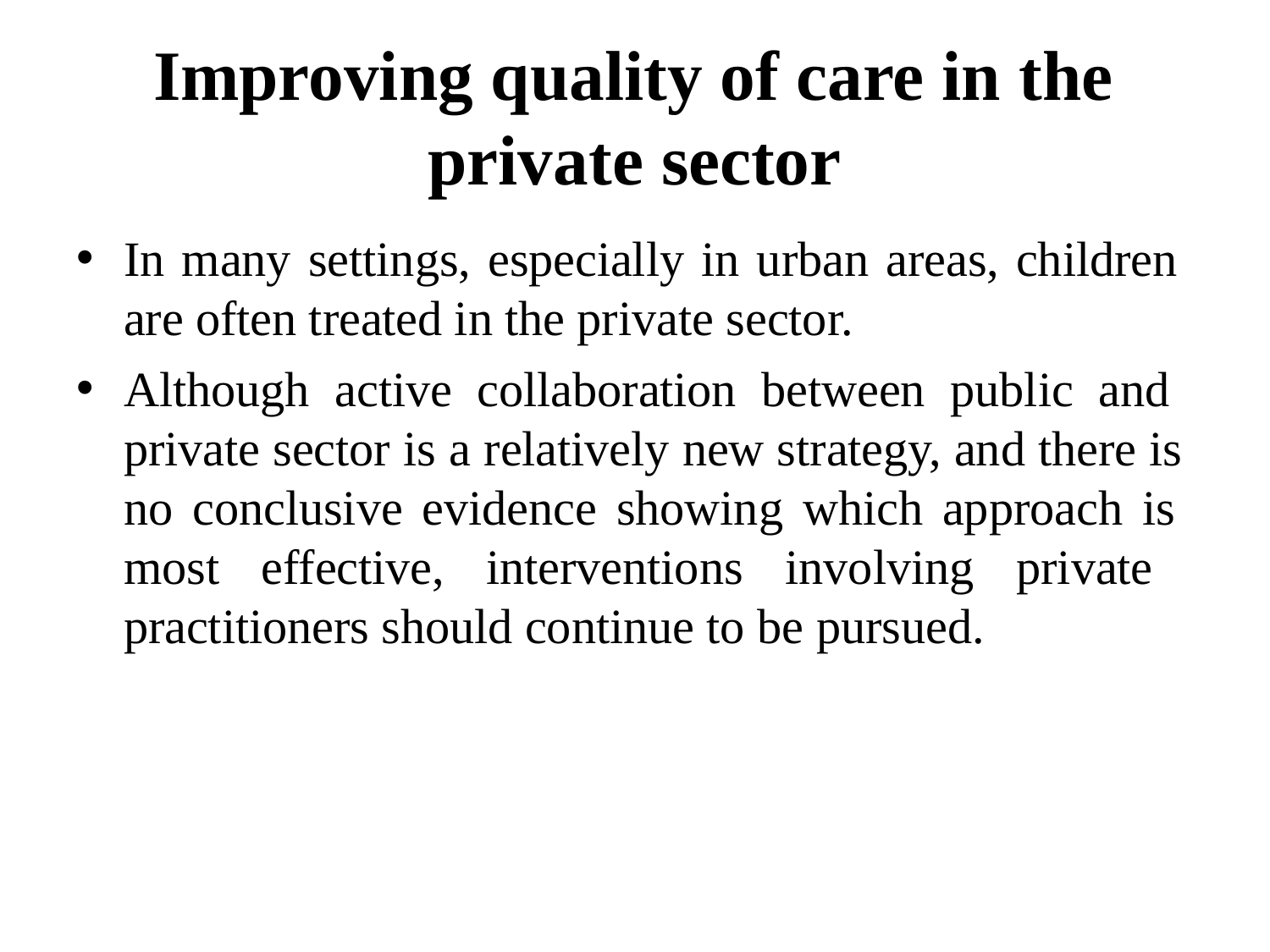

# Improving quality of care in the  private sector
In many settings, especially in urban areas, children  are often treated in the private sector.
Although active collaboration between public and  private sector is a relatively new strategy, and there is  no conclusive evidence showing which approach is  most effective, interventions involving private  practitioners should continue to be pursued.